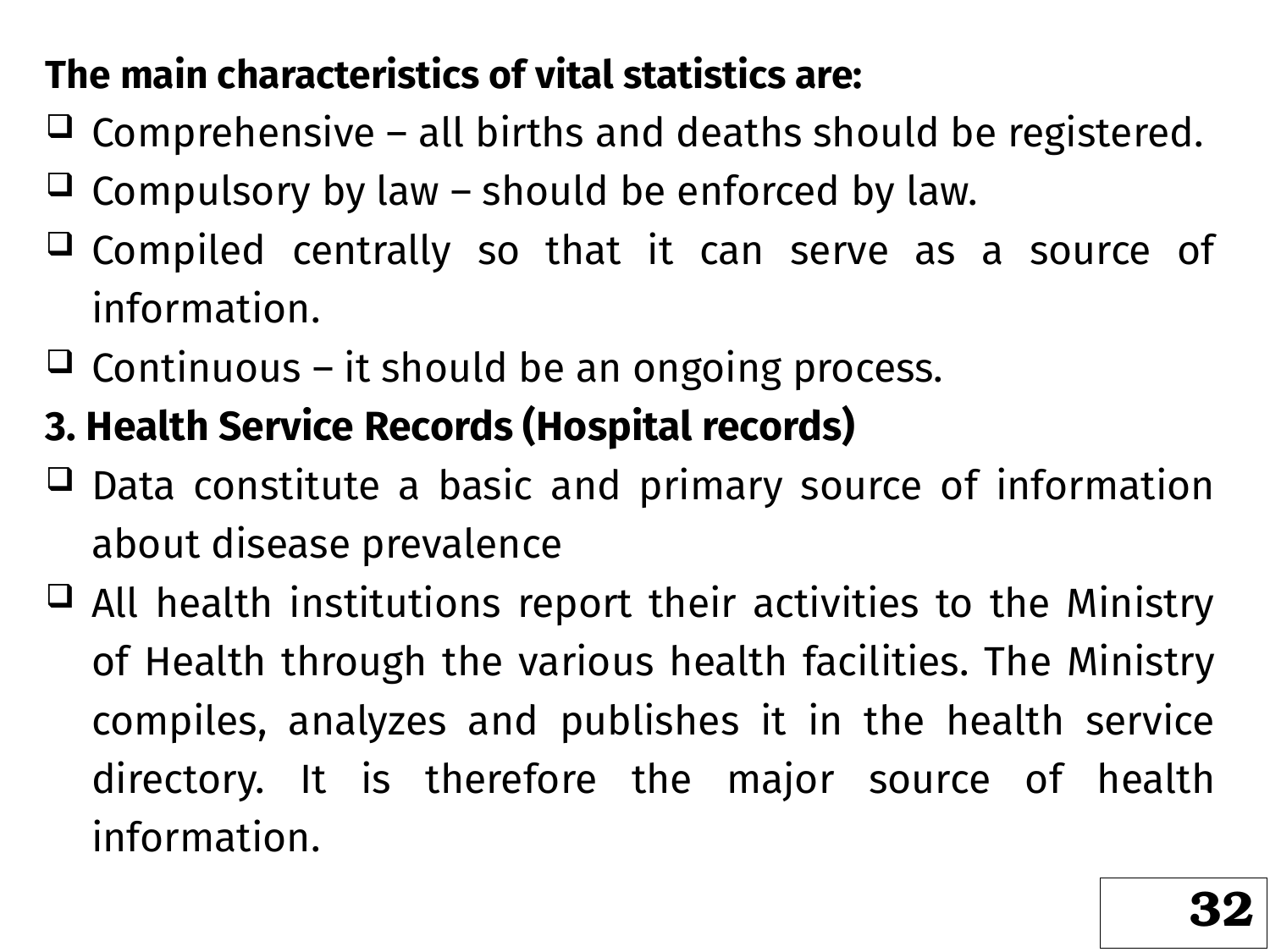

The main characteristics of vital statistics are:
Comprehensive – all births and deaths should be registered.
Compulsory by law – should be enforced by law.
Compiled centrally so that it can serve as a source of information.
Continuous – it should be an ongoing process.
3. Health Service Records (Hospital records)
Data constitute a basic and primary source of information about disease prevalence
All health institutions report their activities to the Ministry of Health through the various health facilities. The Ministry compiles, analyzes and publishes it in the health service directory. It is therefore the major source of health information.

32